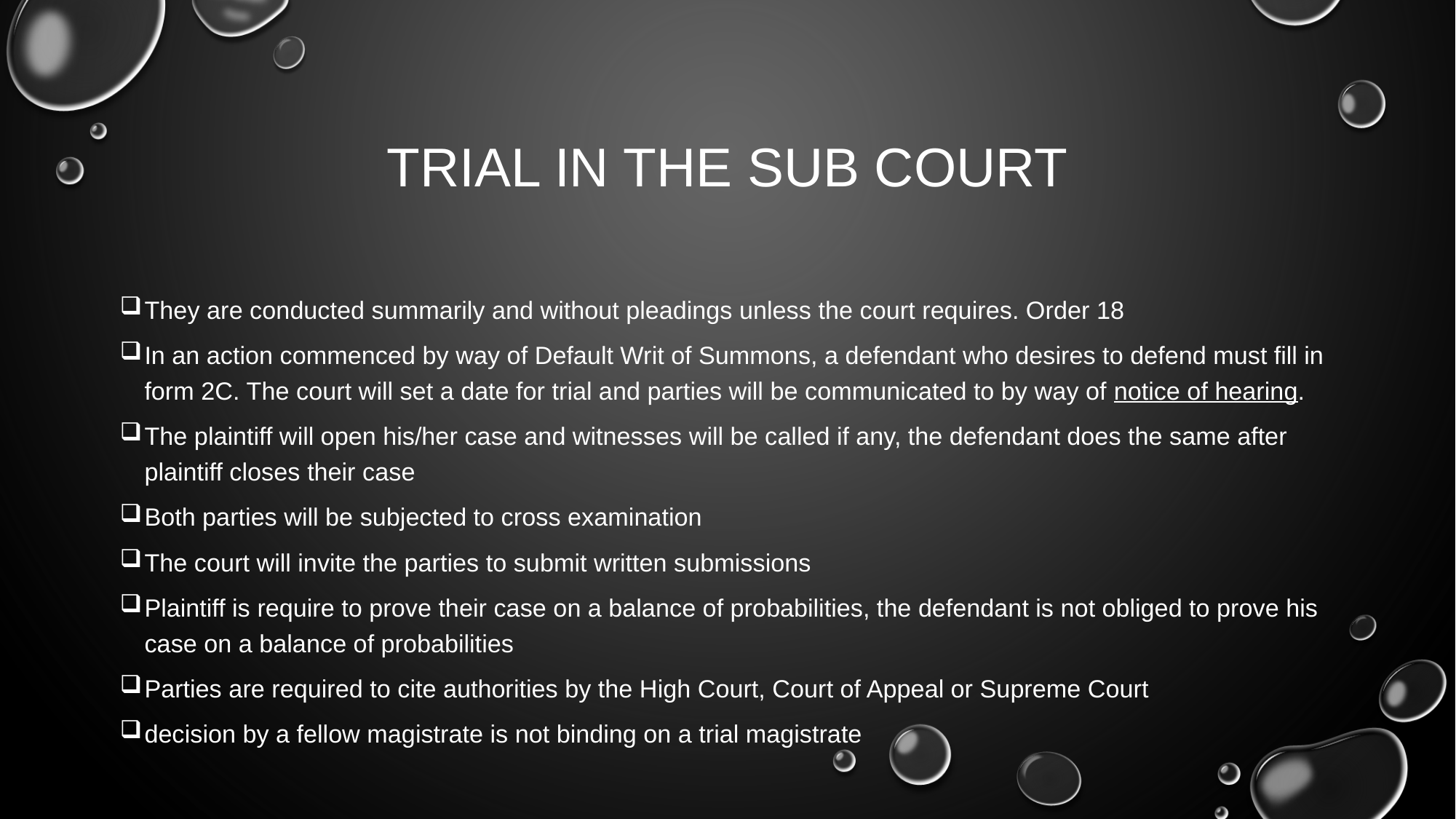

# TRIAL IN THE SUB COURT
They are conducted summarily and without pleadings unless the court requires. Order 18
In an action commenced by way of Default Writ of Summons, a defendant who desires to defend must fill in form 2C. The court will set a date for trial and parties will be communicated to by way of notice of hearing.
The plaintiff will open his/her case and witnesses will be called if any, the defendant does the same after plaintiff closes their case
Both parties will be subjected to cross examination
The court will invite the parties to submit written submissions
Plaintiff is require to prove their case on a balance of probabilities, the defendant is not obliged to prove his case on a balance of probabilities
Parties are required to cite authorities by the High Court, Court of Appeal or Supreme Court
decision by a fellow magistrate is not binding on a trial magistrate